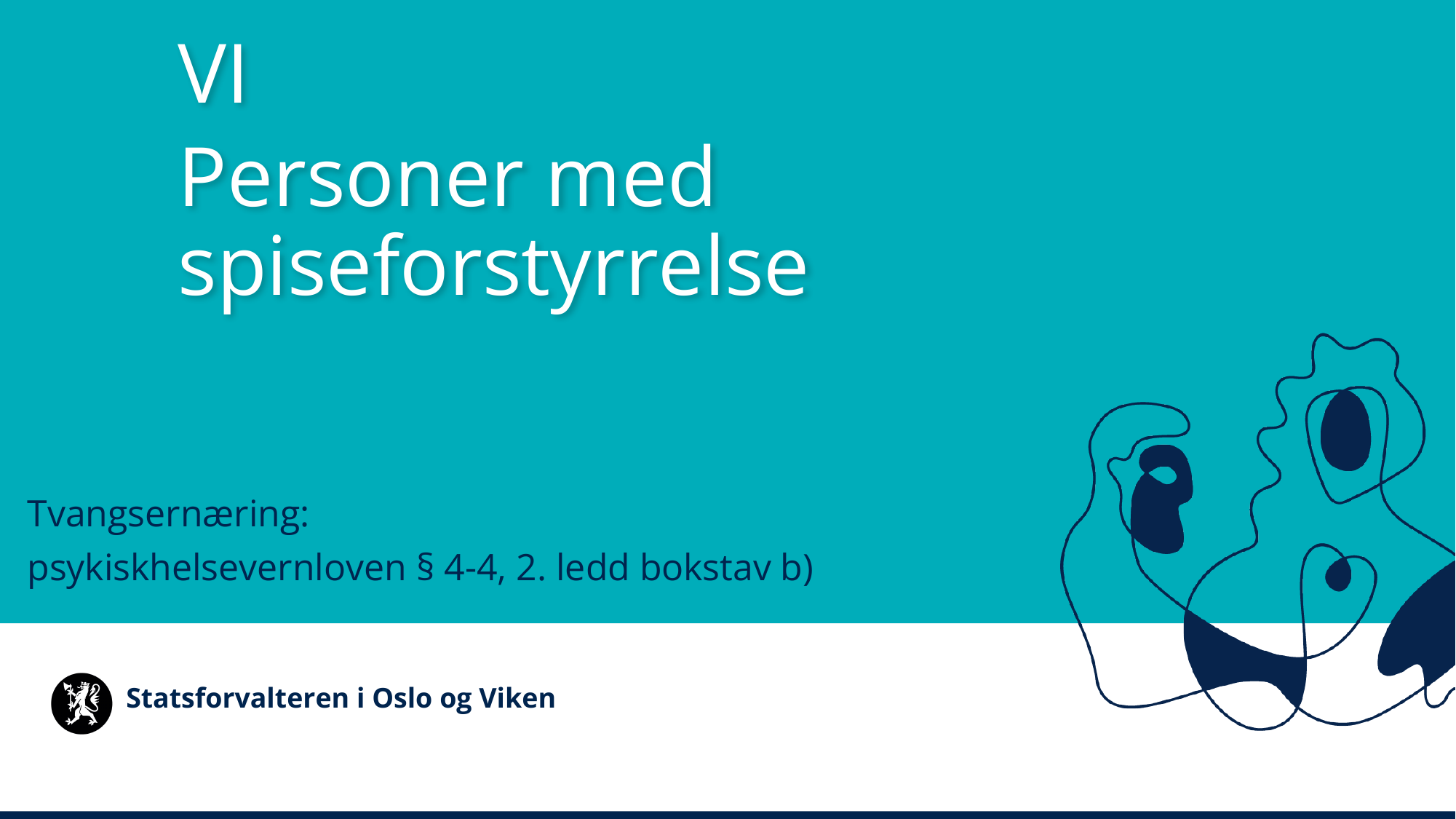

VI
Personer med spiseforstyrrelse
Tvangsernæring:
psykiskhelsevernloven § 4-4, 2. ledd bokstav b)
Statsforvalteren i Oslo og Viken